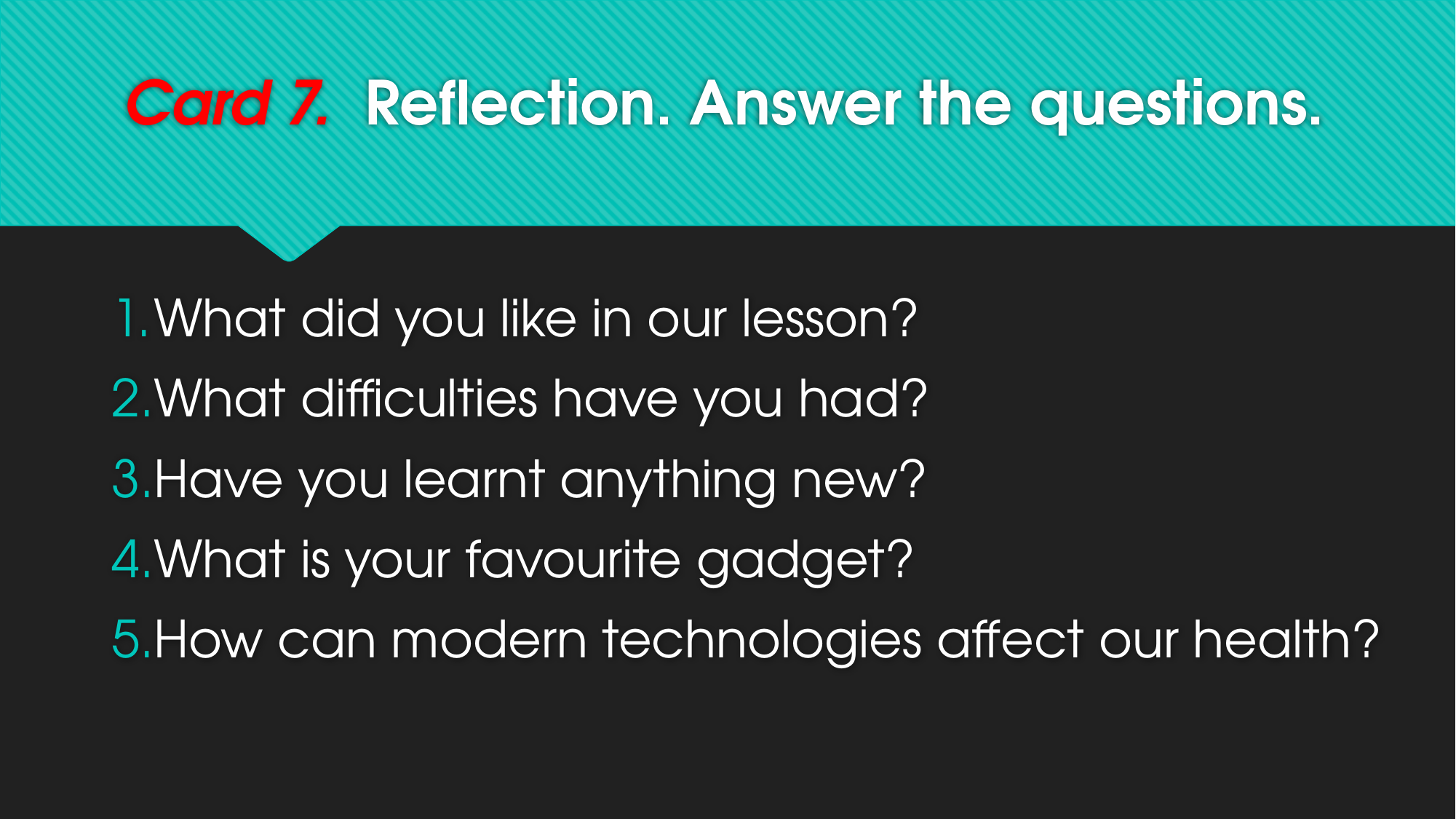

# Card 7.  Reflection. Answer the questions.
What did you like in our lesson?
What difficulties have you had?
Have you learnt anything new?
What is your favourite gadget?
How can modern technologies affect our health?